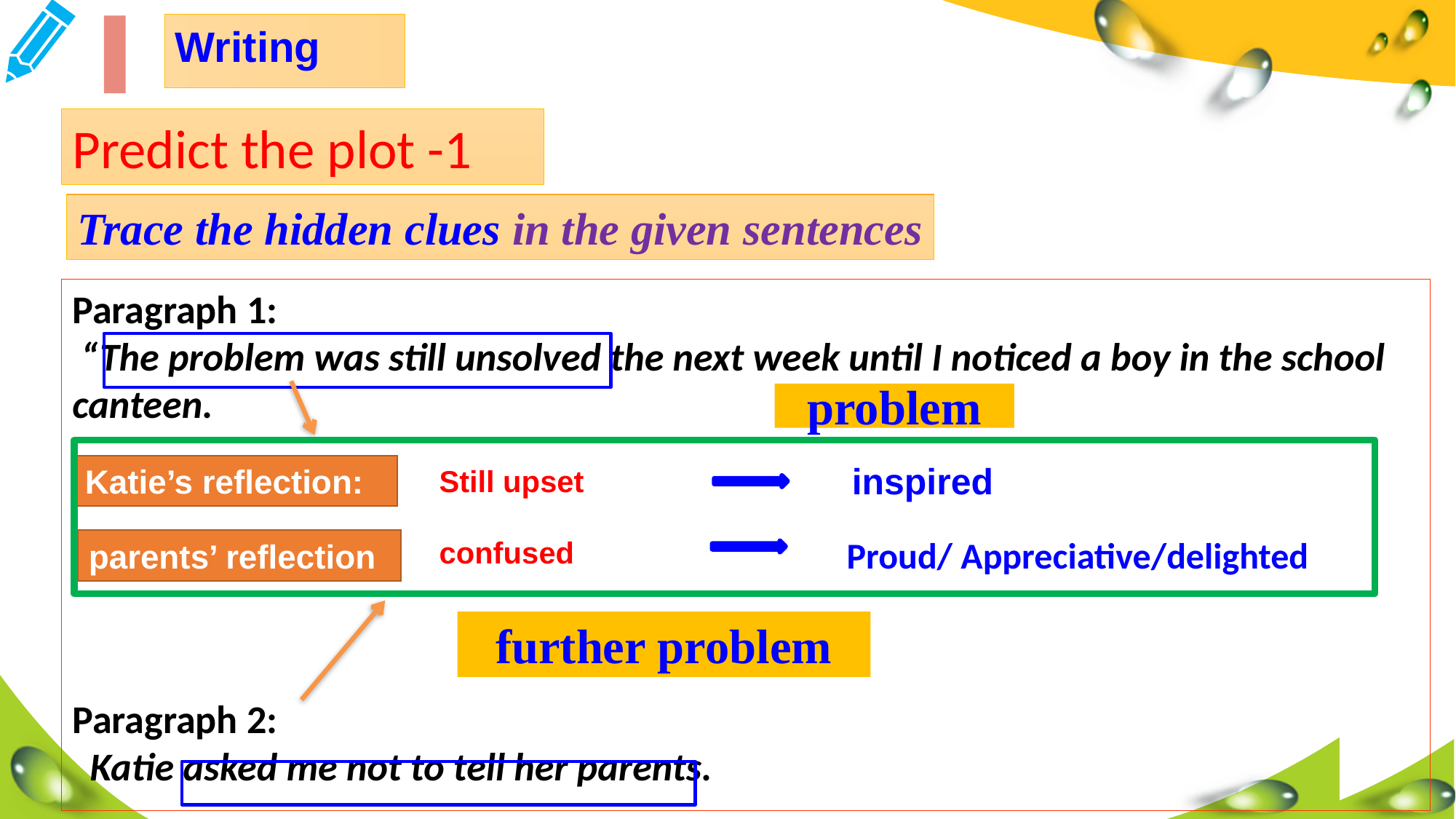

Writing

Predict the plot -1
Trace the hidden clues in the given sentences
Paragraph 1:
 “The problem was still unsolved the next week until I noticed a boy in the school canteen.

Paragraph 2:
  Katie asked me not to tell her parents.

problem

inspired
Katie’s reflection:
Still upset

Proud/ Appreciative/delighted
confused
parents’ reflection

further problem